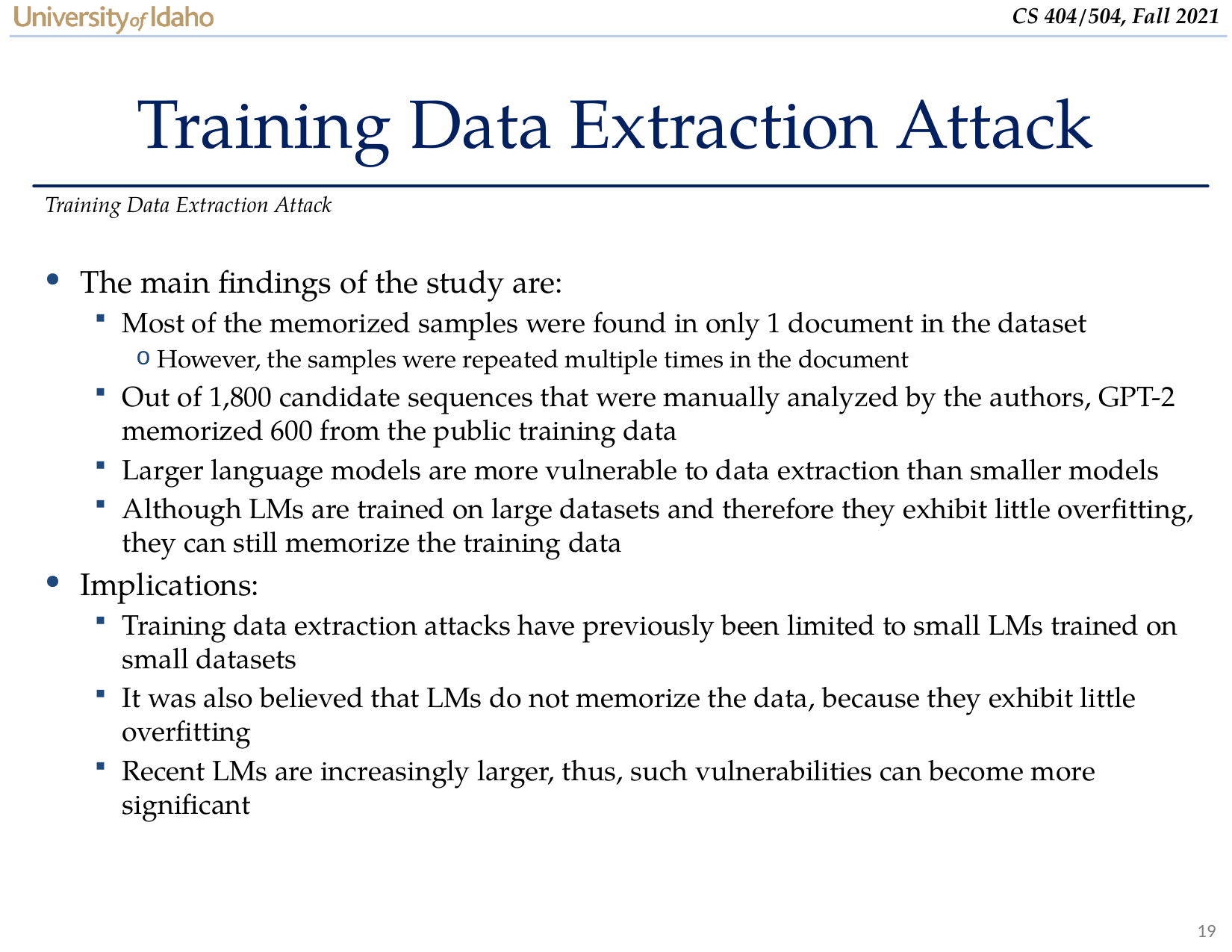

# Training Data Extraction Attack
Training Data Extraction Attack
The main findings of the study are:
Most of the memorized samples were found in only 1 document in the dataset
However, the samples were repeated multiple times in the document
Out of 1,800 candidate sequences that were manually analyzed by the authors, GPT-2 memorized 600 from the public training data
Larger language models are more vulnerable to data extraction than smaller models
Although LMs are trained on large datasets and therefore they exhibit little overfitting, they can still memorize the training data
Implications:
Training data extraction attacks have previously been limited to small LMs trained on small datasets
It was also believed that LMs do not memorize the data, because they exhibit little overfitting
Recent LMs are increasingly larger, thus, such vulnerabilities can become more significant